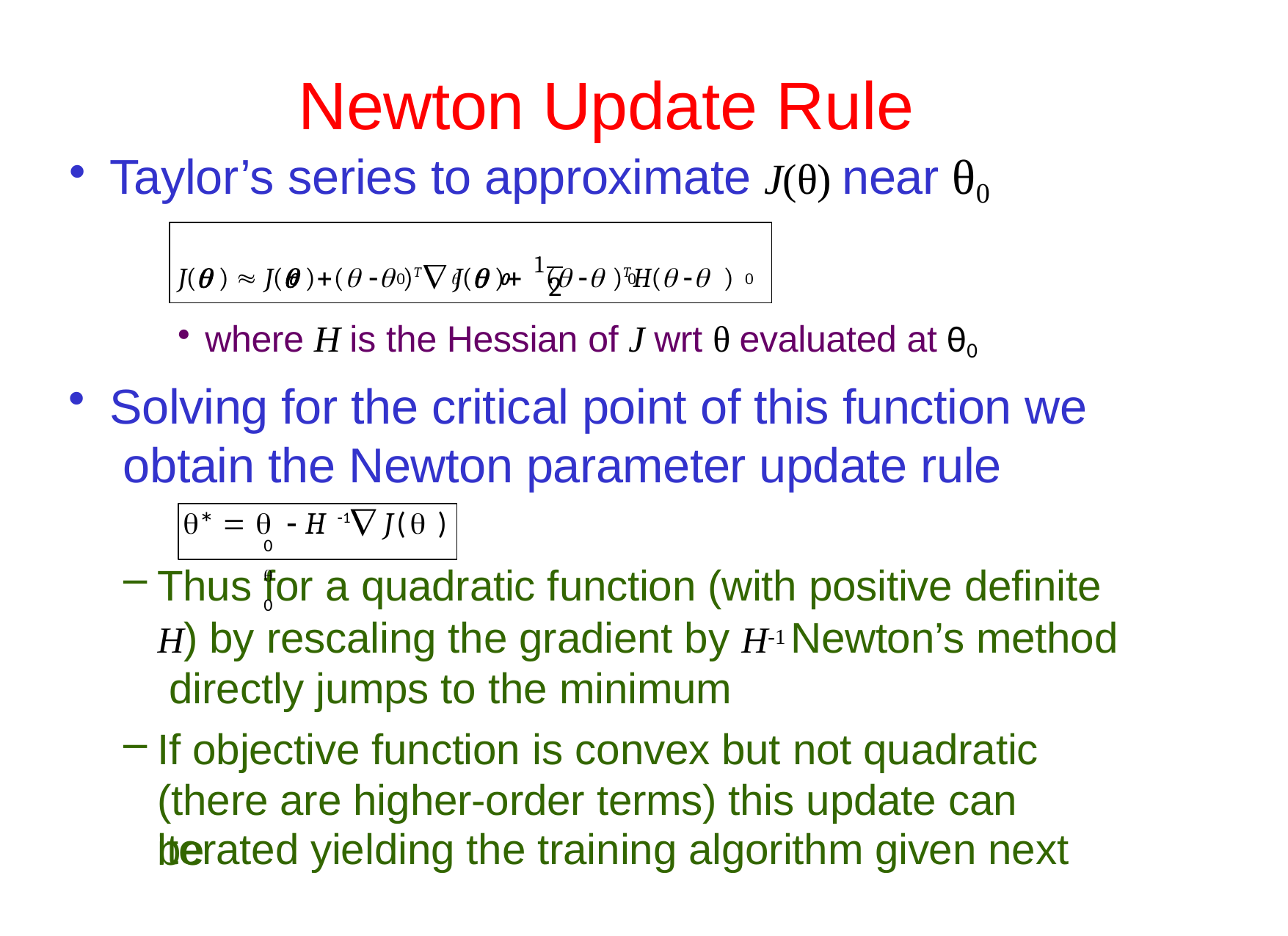

# Newton Update Rule
Taylor’s series to approximate J(θ) near θ0

J(θ ) ≈ J(θ )+(θ −θ )T ∇ J(θ )+ 1(θ −θ )T H(θ −θ )
0	0	θ	0
0	0
2

where H is the Hessian of J wrt θ evaluated at θ0
Solving for the critical point of this function we  obtain the Newton parameter update rule

θ* = θ	− H −1∇ J(θ )
0	θ	0
Thus for a quadratic function (with positive definite
H) by rescaling the gradient by H-1 Newton’s method  directly jumps to the minimum
If objective function is convex but not quadratic  (there are higher-order terms) this update can be
iterated yielding the training algorithm given next